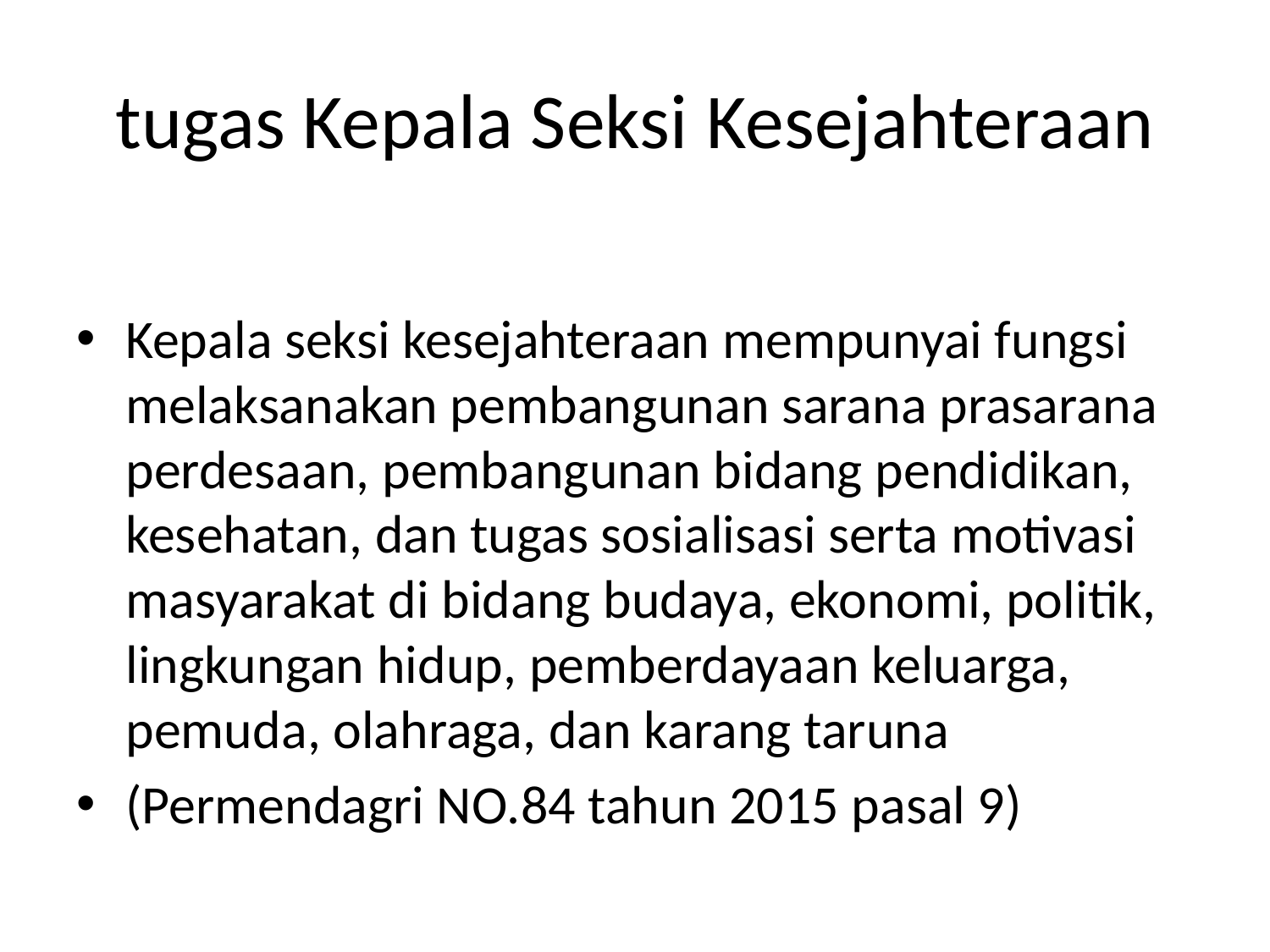

# tugas Kepala Seksi Kesejahteraan

Kepala seksi kesejahteraan mempunyai fungsi melaksanakan pembangunan sarana prasarana perdesaan, pembangunan bidang pendidikan, kesehatan, dan tugas sosialisasi serta motivasi masyarakat di bidang budaya, ekonomi, politik, lingkungan hidup, pemberdayaan keluarga, pemuda, olahraga, dan karang taruna
(Permendagri NO.84 tahun 2015 pasal 9)